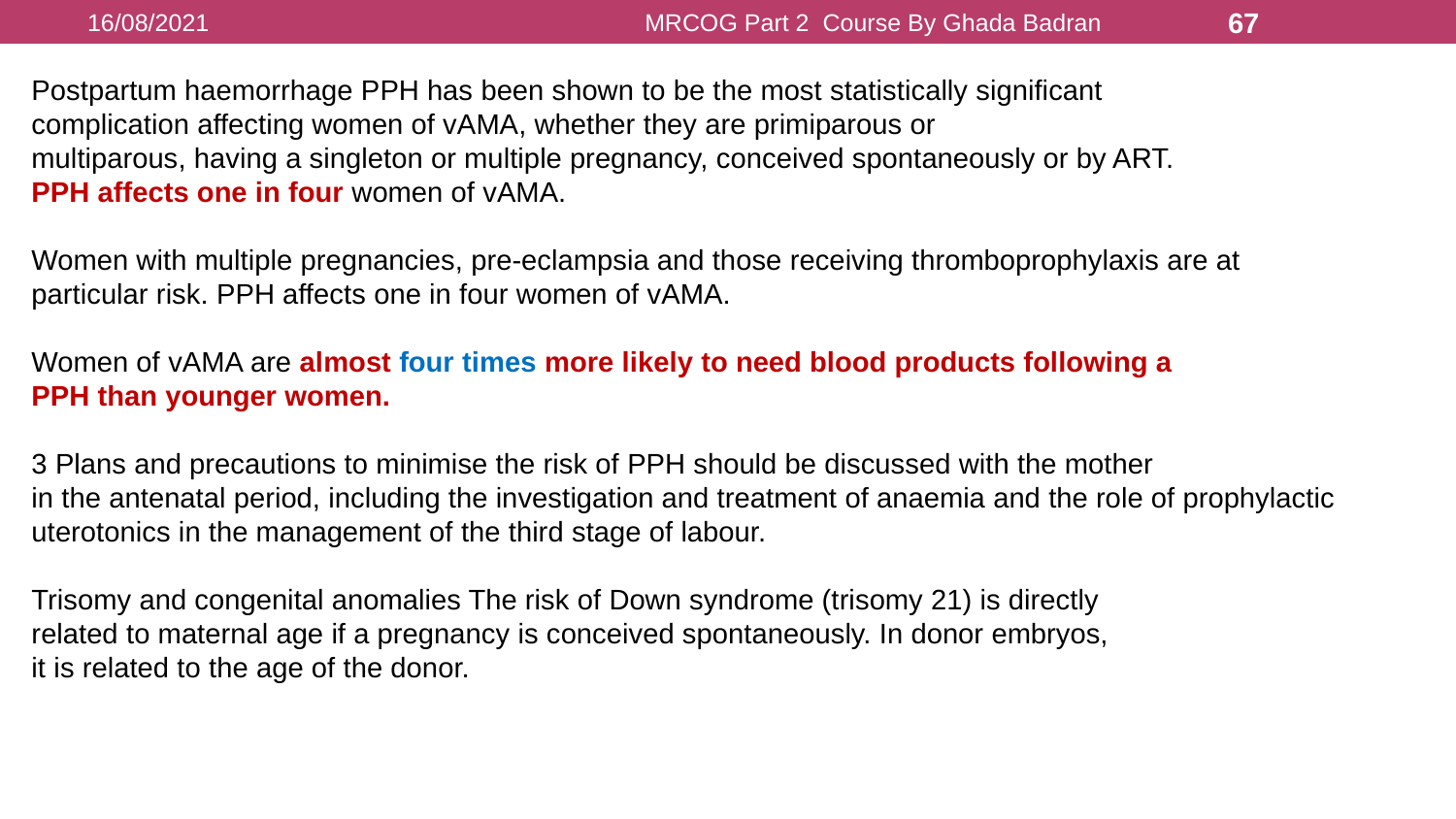

16/08/2021
MRCOG Part 2  Course By Ghada Badran
67
Postpartum haemorrhage PPH has been shown to be the most statistically significant
complication affecting women of vAMA, whether they are primiparous or
multiparous, having a singleton or multiple pregnancy, conceived spontaneously or by ART.
PPH affects one in four women of vAMA.

Women with multiple pregnancies, pre-eclampsia and those receiving thromboprophylaxis are at
particular risk. PPH affects one in four women of vAMA.

Women of vAMA are almost four times more likely to need blood products following a
PPH than younger women.

3 Plans and precautions to minimise the risk of PPH should be discussed with the mother
in the antenatal period, including the investigation and treatment of anaemia and the role of prophylactic
uterotonics in the management of the third stage of labour.

Trisomy and congenital anomalies The risk of Down syndrome (trisomy 21) is directly
related to maternal age if a pregnancy is conceived spontaneously. In donor embryos,
it is related to the age of the donor.